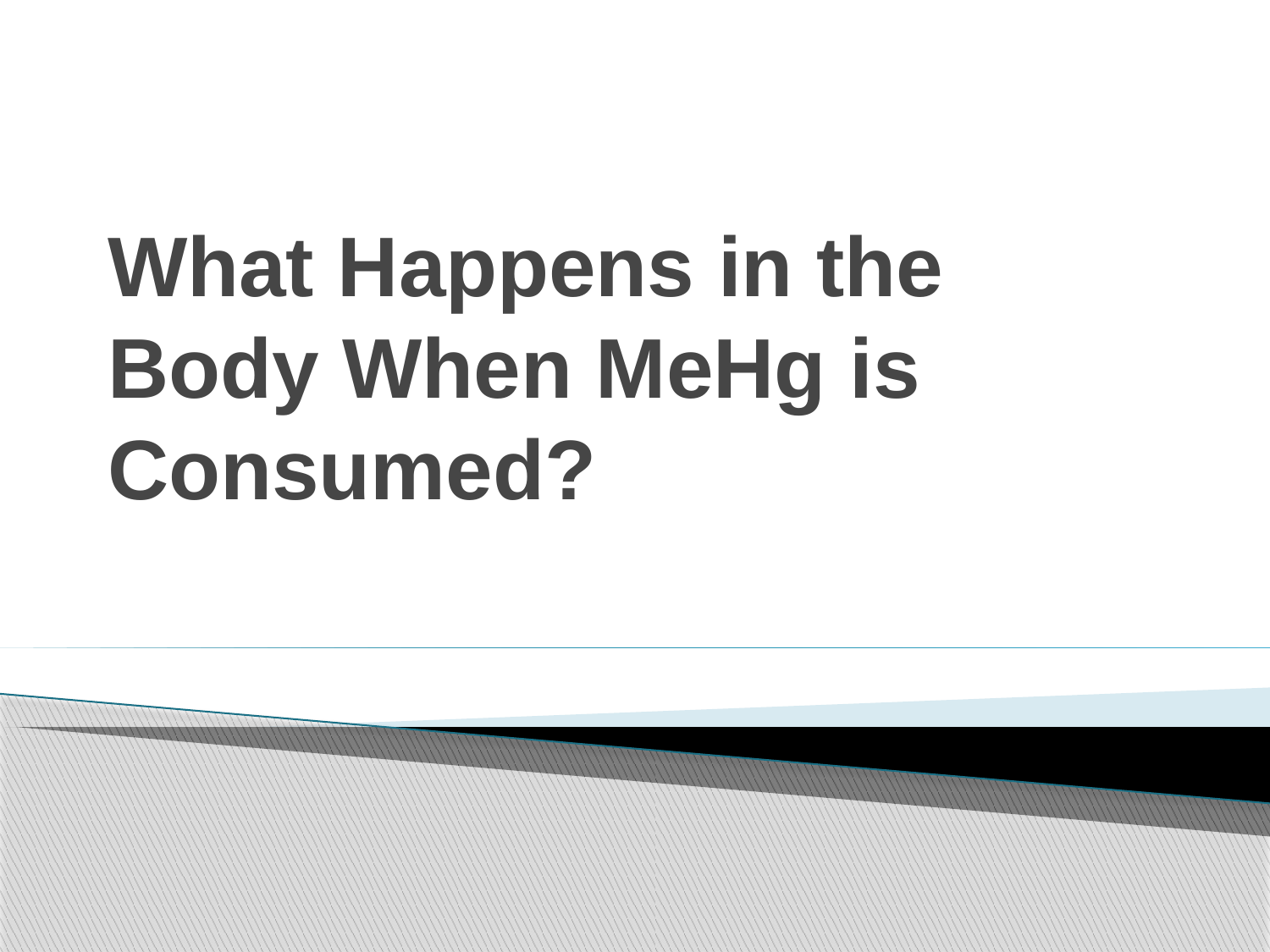

# What Happens in the Body When MeHg is Consumed?